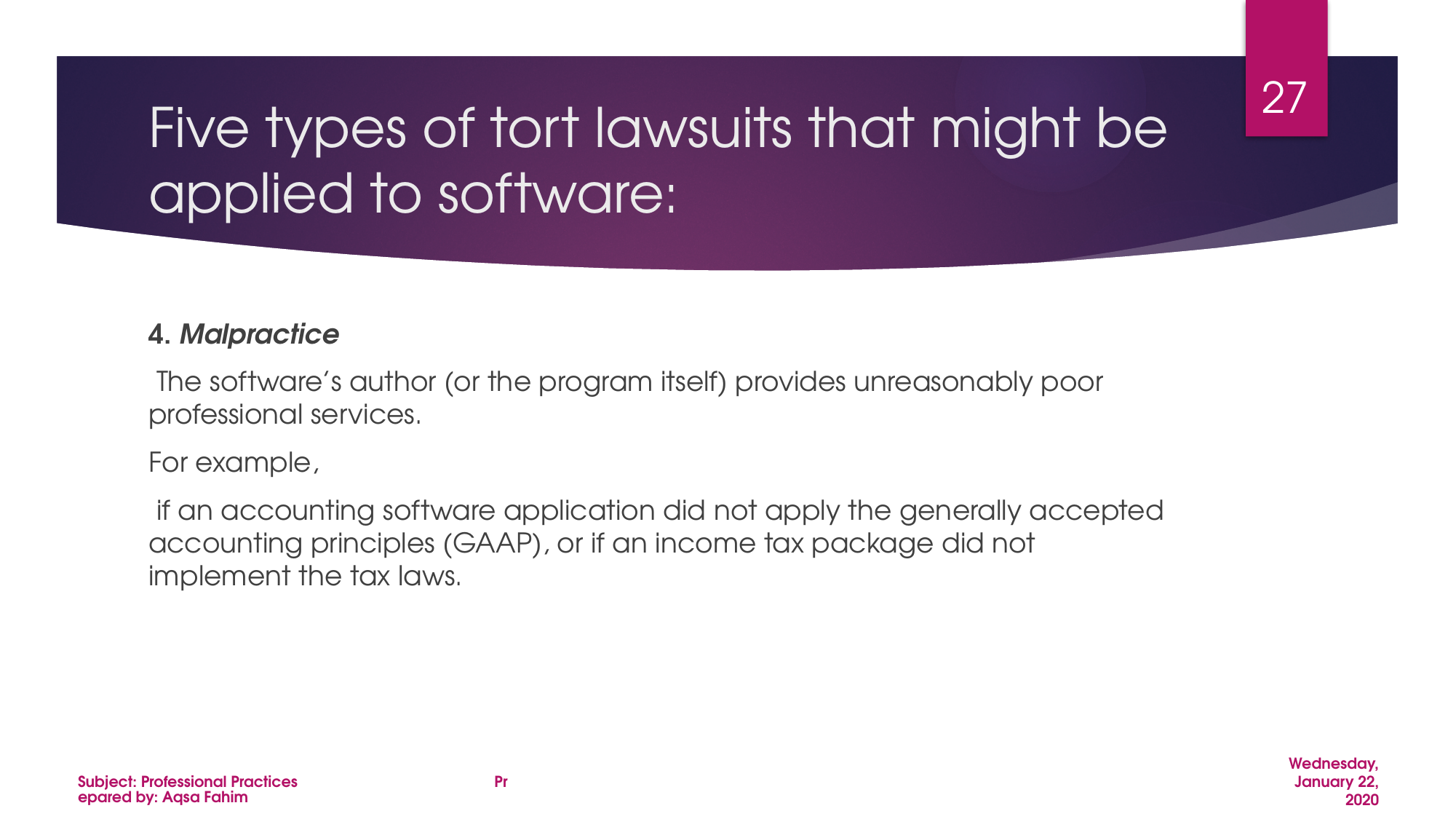

27
# Five types of tort lawsuits that might be applied to software:
4. Malpractice
 The software’s author (or the program itself) provides unreasonably poor professional services.
For example,
 if an accounting software application did not apply the generally accepted accounting principles (GAAP), or if an income tax package did not implement the tax laws.
Subject: Professional Practices                                               Prepared by: Aqsa Fahim
Wednesday, January 22, 2020